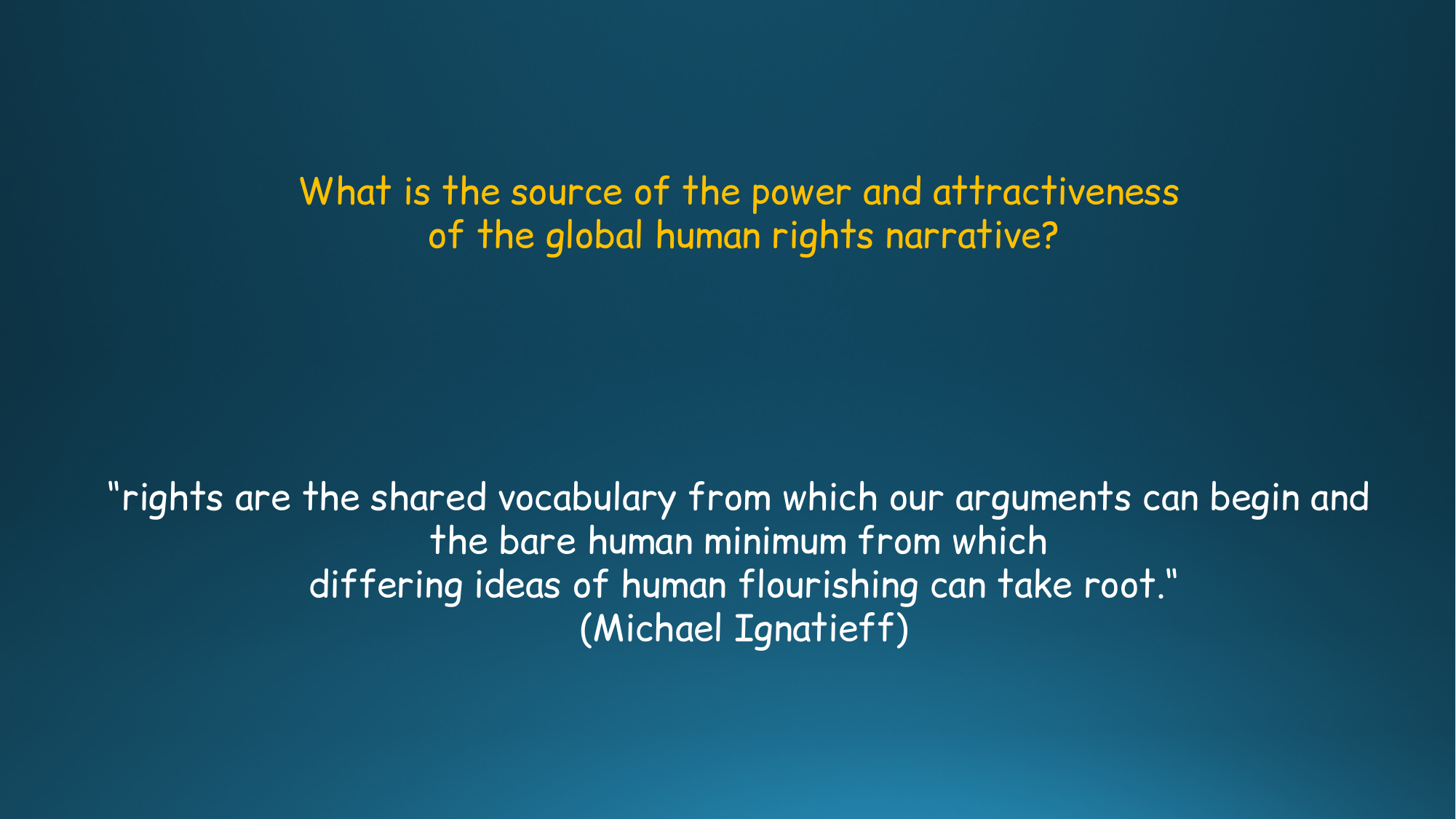

What is the source of the power and attractiveness
of the global human rights narrative?

“rights are the shared vocabulary from which our arguments can begin and
the bare human minimum from which
differing ideas of human flourishing can take root.“
(Michael Ignatieff)